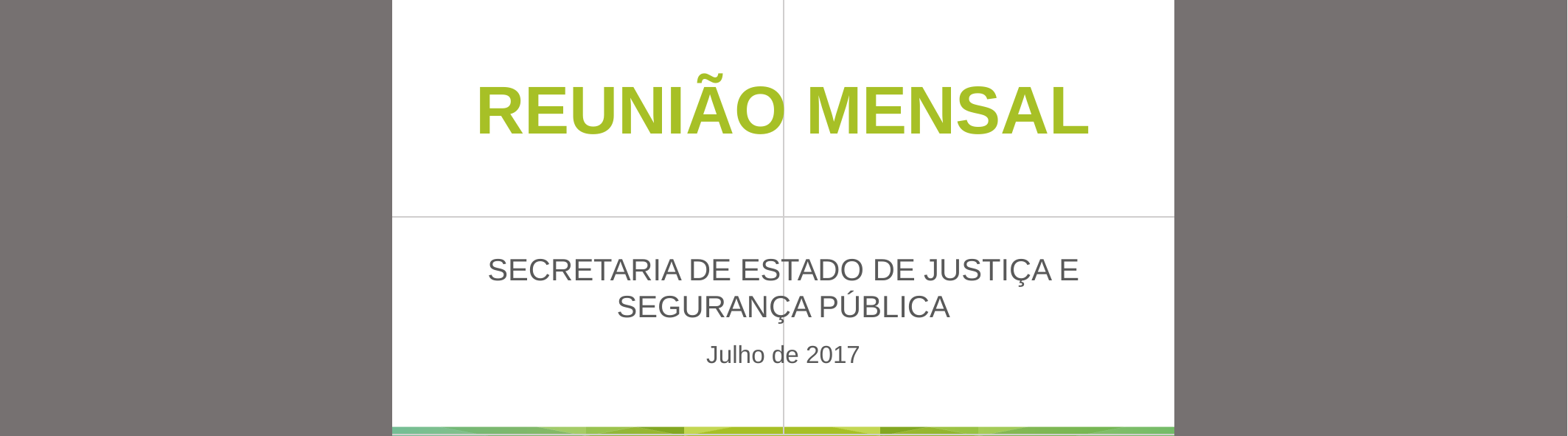

REUNIÃO MENSAL
SECRETARIA DE ESTADO DE JUSTIÇA E SEGURANÇA PÚBLICA
Julho de 2017